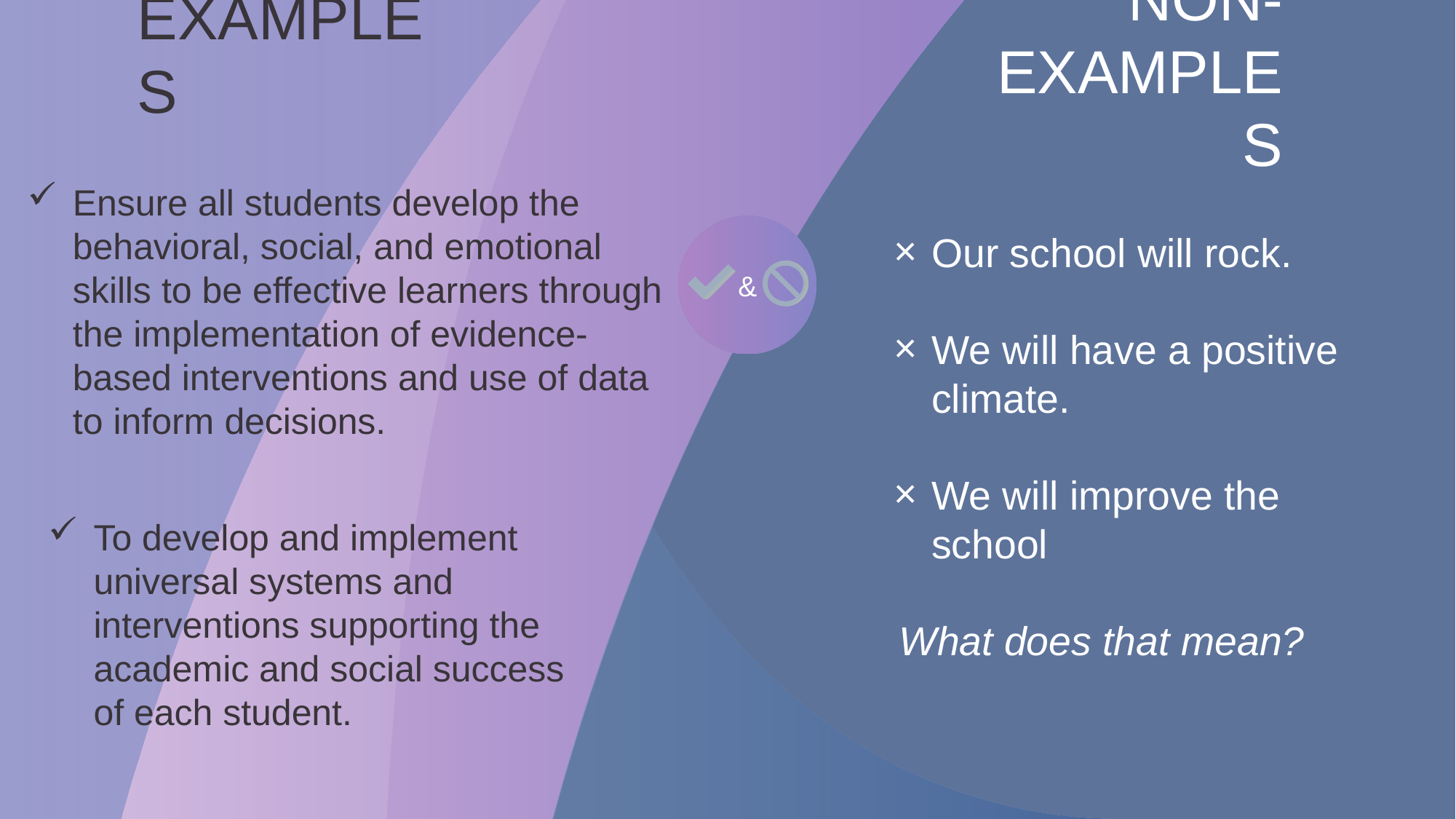

EXAMPLES
# NON-EXAMPLES
Ensure all students develop the behavioral, social, and emotional skills to be effective learners through the implementation of evidence-based interventions and use of data to inform decisions.
&
Our school will rock.

We will have a positive climate.

We will improve the school

What does that mean?

To develop and implement universal systems and interventions supporting the academic and social success of each student.